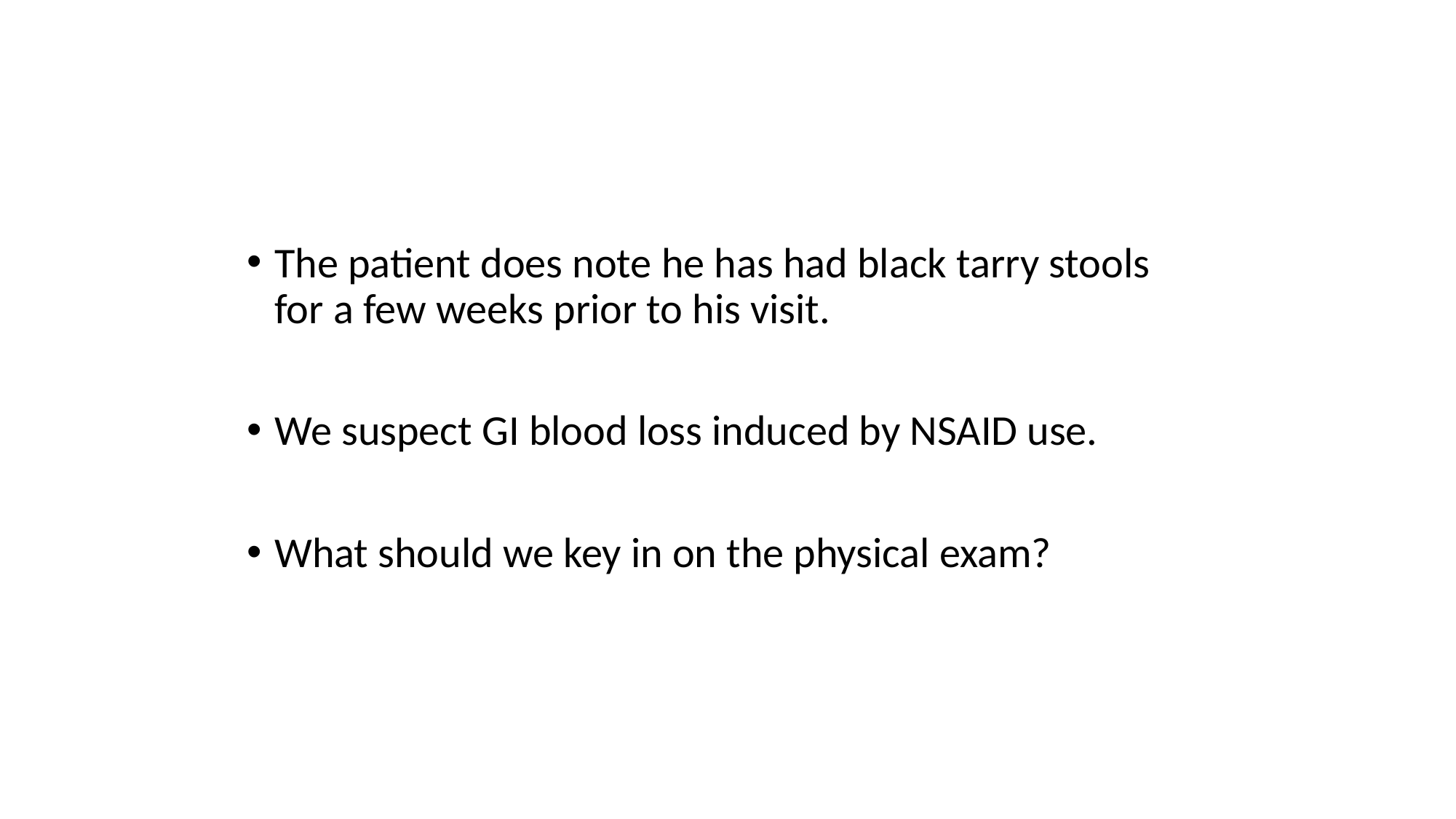

# Case A
The patient does note he has had black tarry stools for a few weeks prior to his visit.

We suspect GI blood loss induced by NSAID use.

What should we key in on the physical exam?